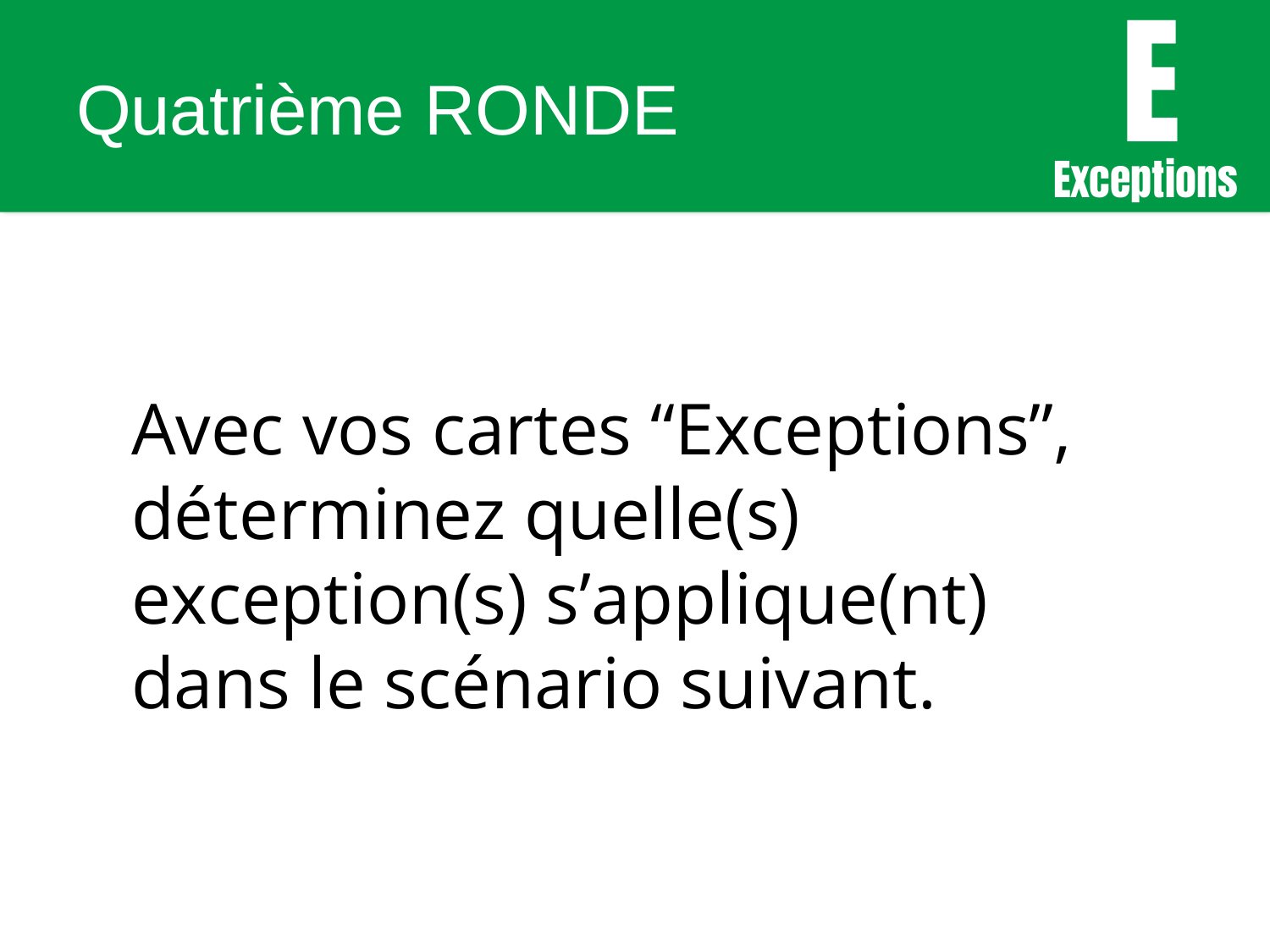

E
Exceptions

# Quatrième RONDE
Avec vos cartes “Exceptions”, déterminez quelle(s) exception(s) s’applique(nt) dans le scénario suivant.